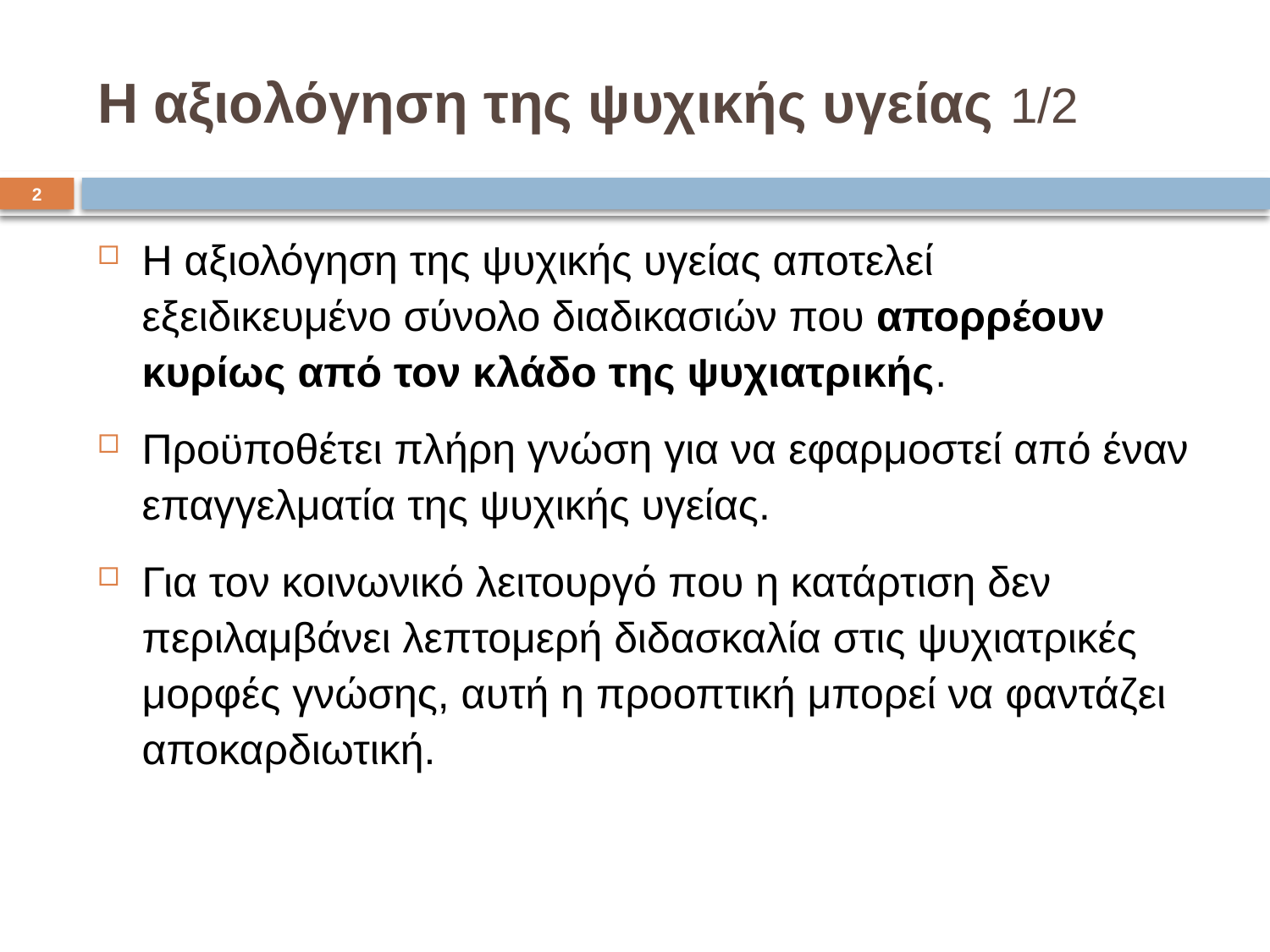

# Η αξιολόγηση της ψυχικής υγείας 1/2
2
Η αξιολόγηση της ψυχικής υγείας αποτελεί  εξειδικευμένο σύνολο διαδικασιών που απορρέουν κυρίως από τον κλάδο της ψυχιατρικής.
Προϋποθέτει πλήρη γνώση για να εφαρμοστεί από έναν επαγγελματία της ψυχικής υγείας.
Για τον κοινωνικό λειτουργό που η κατάρτιση δεν περιλαμβάνει λεπτομερή διδασκαλία στις ψυχιατρικές μορφές γνώσης, αυτή η προοπτική μπορεί να φαντάζει αποκαρδιωτική.